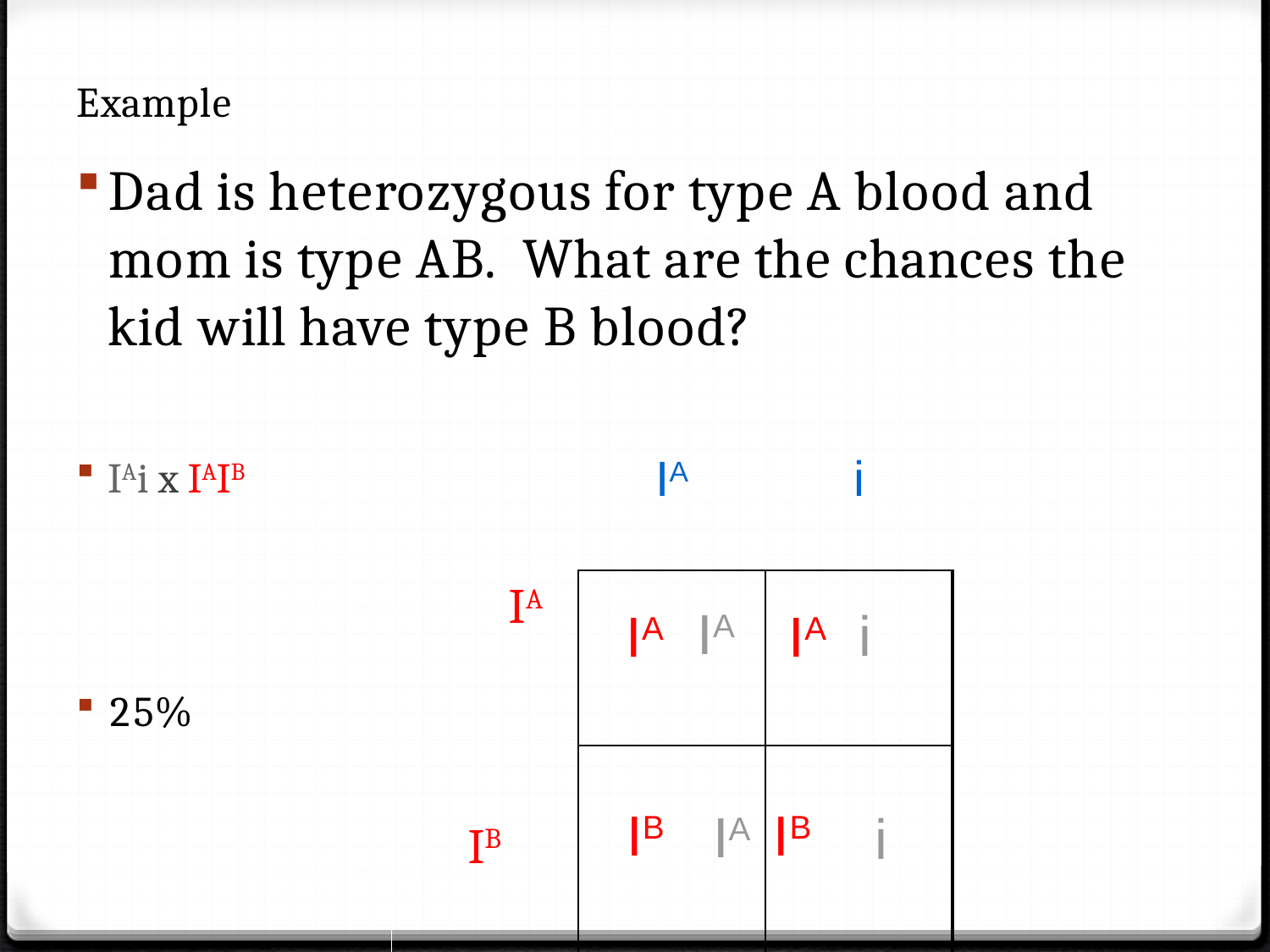

Example
Dad is heterozygous for type A blood and mom is type AB.  What are the chances the kid will have type B blood?

IAi x IAIB

25%
|  | IA | i |
| --- | --- | --- |
| IA |  |  |
| IB |  |  |
IA

 IA

i

 i
IA        IA

IB       IB